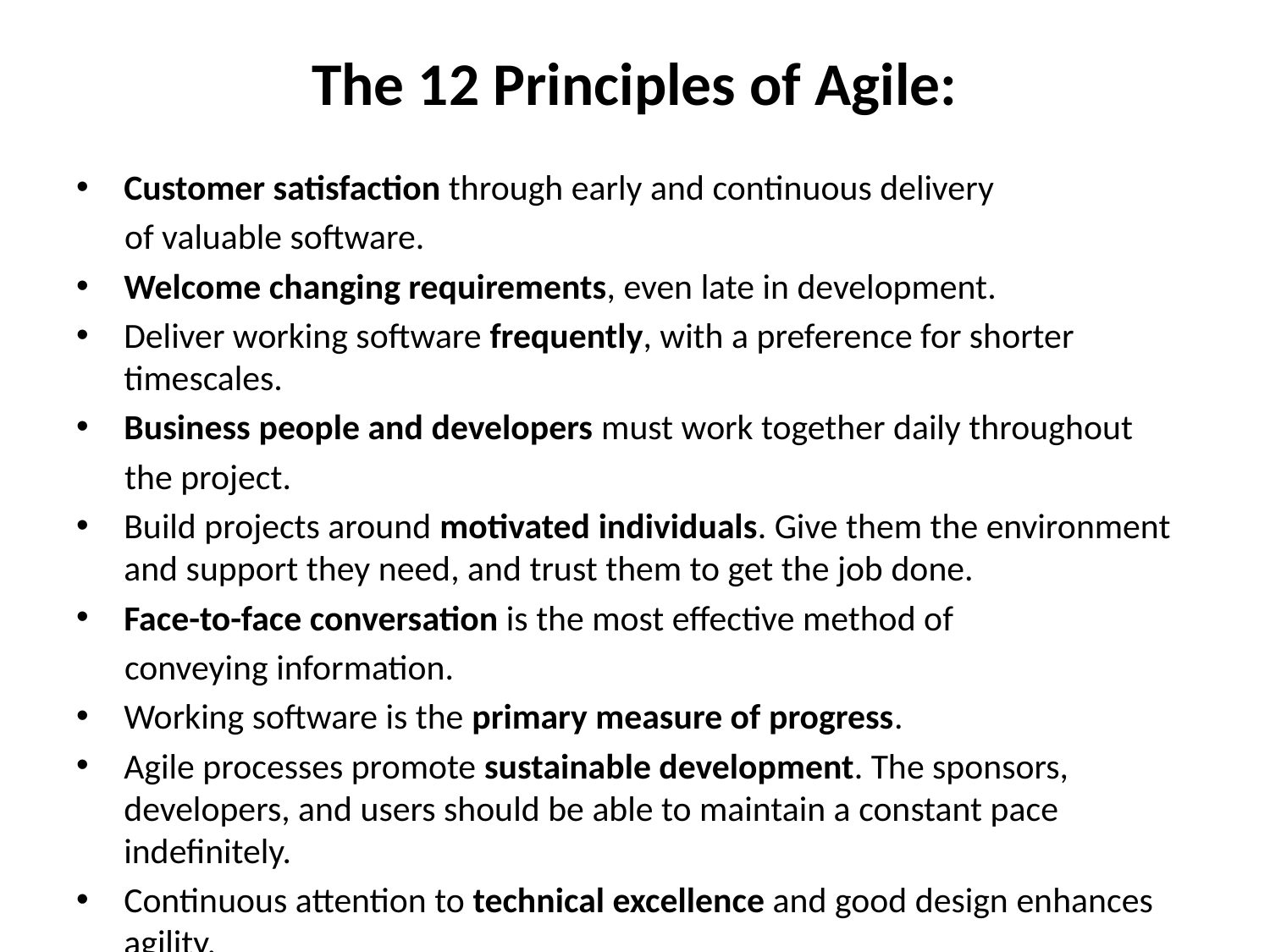

# The 12 Principles of Agile:
Customer satisfaction through early and continuous delivery
      of valuable software.
Welcome changing requirements, even late in development.
Deliver working software frequently, with a preference for shorter timescales.
Business people and developers must work together daily throughout
      the project.
Build projects around motivated individuals. Give them the environment and support they need, and trust them to get the job done.
Face-to-face conversation is the most effective method of
      conveying information.
Working software is the primary measure of progress.
Agile processes promote sustainable development. The sponsors, developers, and users should be able to maintain a constant pace indefinitely.
Continuous attention to technical excellence and good design enhances agility.